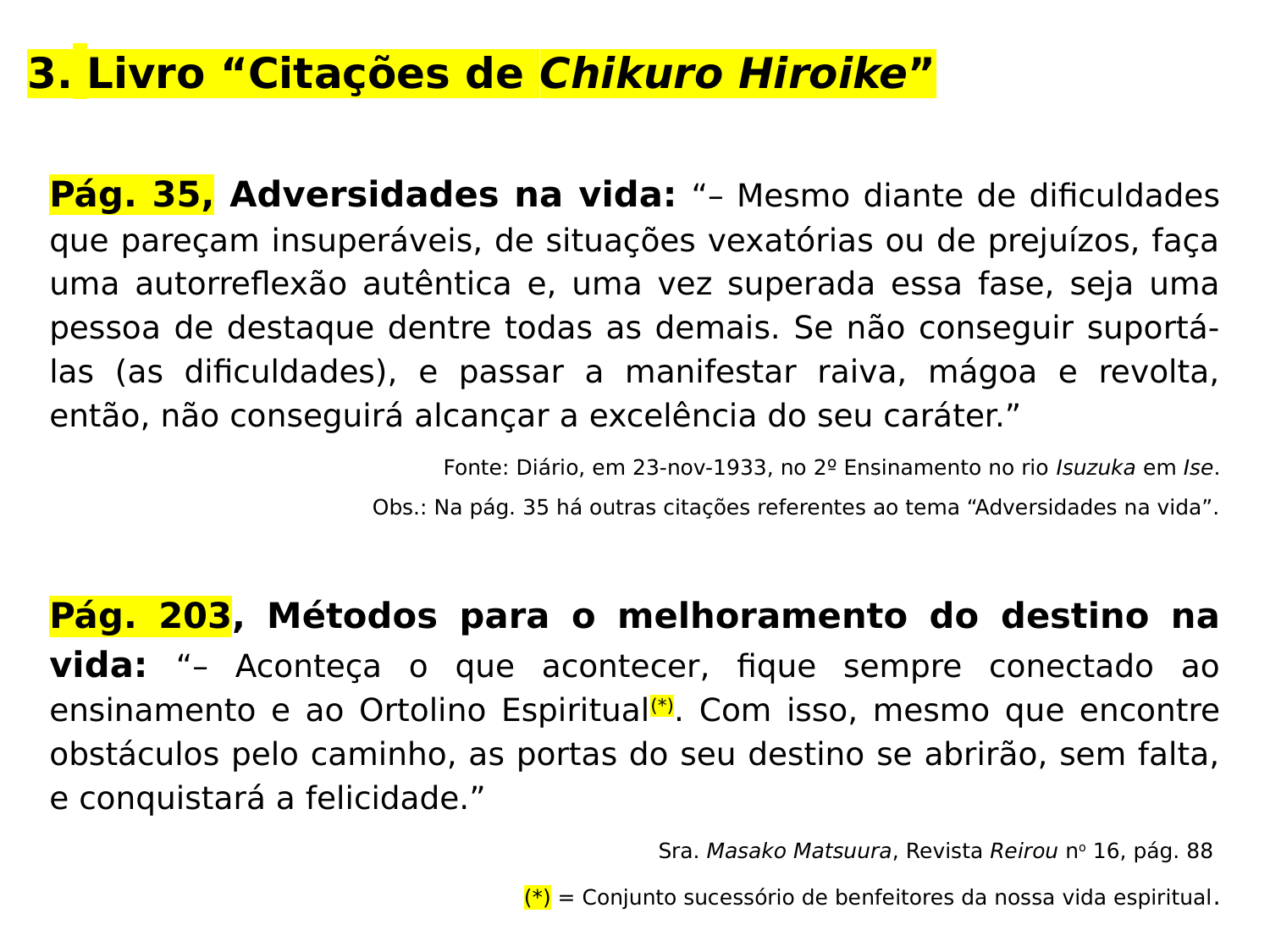

3. Livro “Citações de Chikuro Hiroike”
Pág. 35, Adversidades na vida: “– Mesmo diante de dificuldades que pareçam insuperáveis, de situações vexatórias ou de prejuízos, faça uma autorreflexão autêntica e, uma vez superada essa fase, seja uma pessoa de destaque dentre todas as demais. Se não conseguir suportá-las (as dificuldades), e passar a manifestar raiva, mágoa e revolta, então, não conseguirá alcançar a excelência do seu caráter.”
Fonte: Diário, em 23-nov-1933, no 2º Ensinamento no rio Isuzuka em Ise.
Obs.: Na pág. 35 há outras citações referentes ao tema “Adversidades na vida”.
Pág. 203, Métodos para o melhoramento do destino na vida: “– Aconteça o que acontecer, fique sempre conectado ao ensinamento e ao Ortolino Espiritual(*). Com isso, mesmo que encontre obstáculos pelo caminho, as portas do seu destino se abrirão, sem falta, e conquistará a felicidade.”
Sra. Masako Matsuura, Revista Reirou no 16, pág. 88
(*) = Conjunto sucessório de benfeitores da nossa vida espiritual.